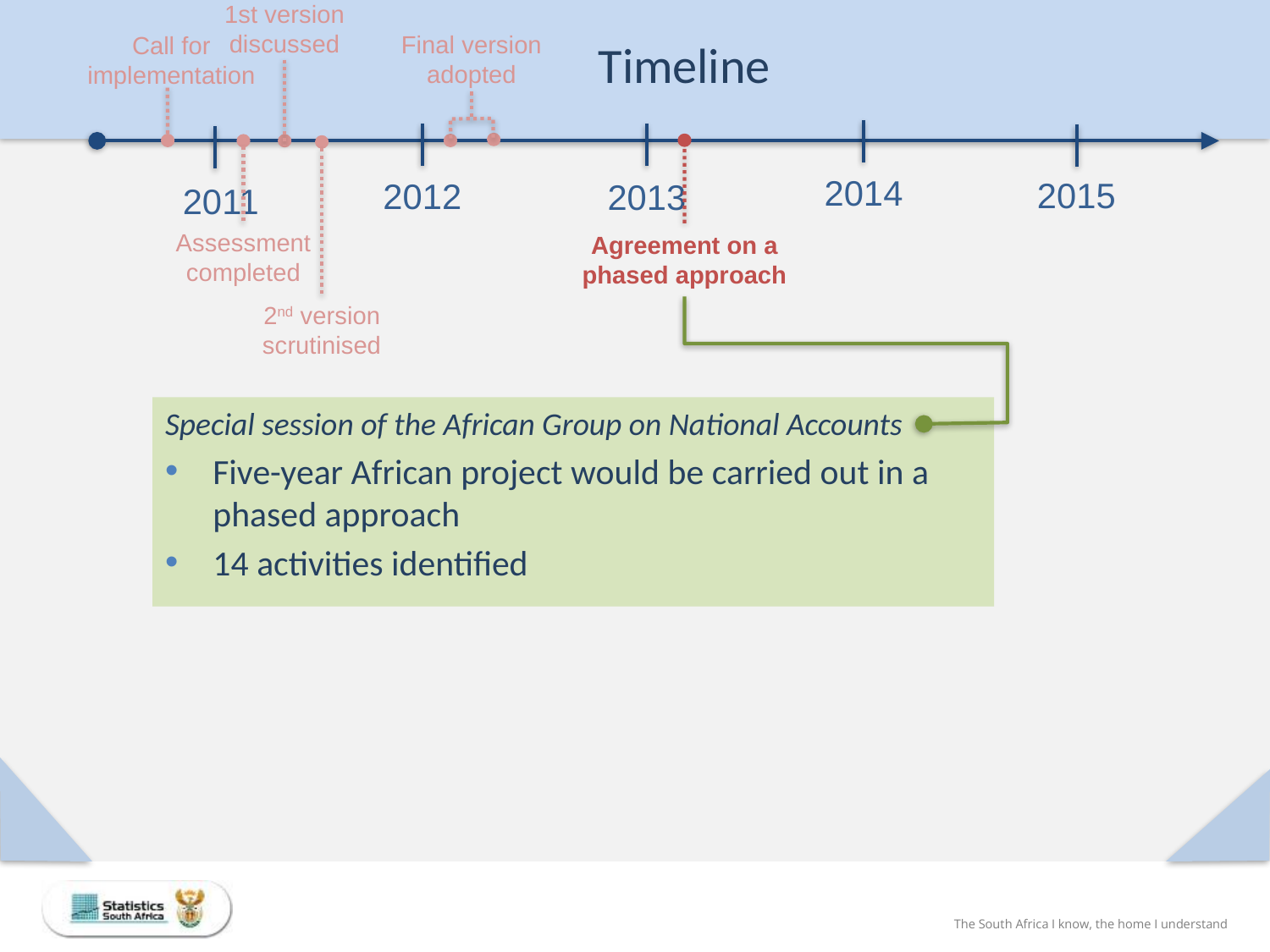

1st version discussed
Final version adopted
Call for implementation
Timeline

2014
2015
2012
2013
2011
Assessment completed
Agreement on a phased approach
2nd version scrutinised

Special session of the African Group on National Accounts
Five-year African project would be carried out in a phased approach
14 activities identified